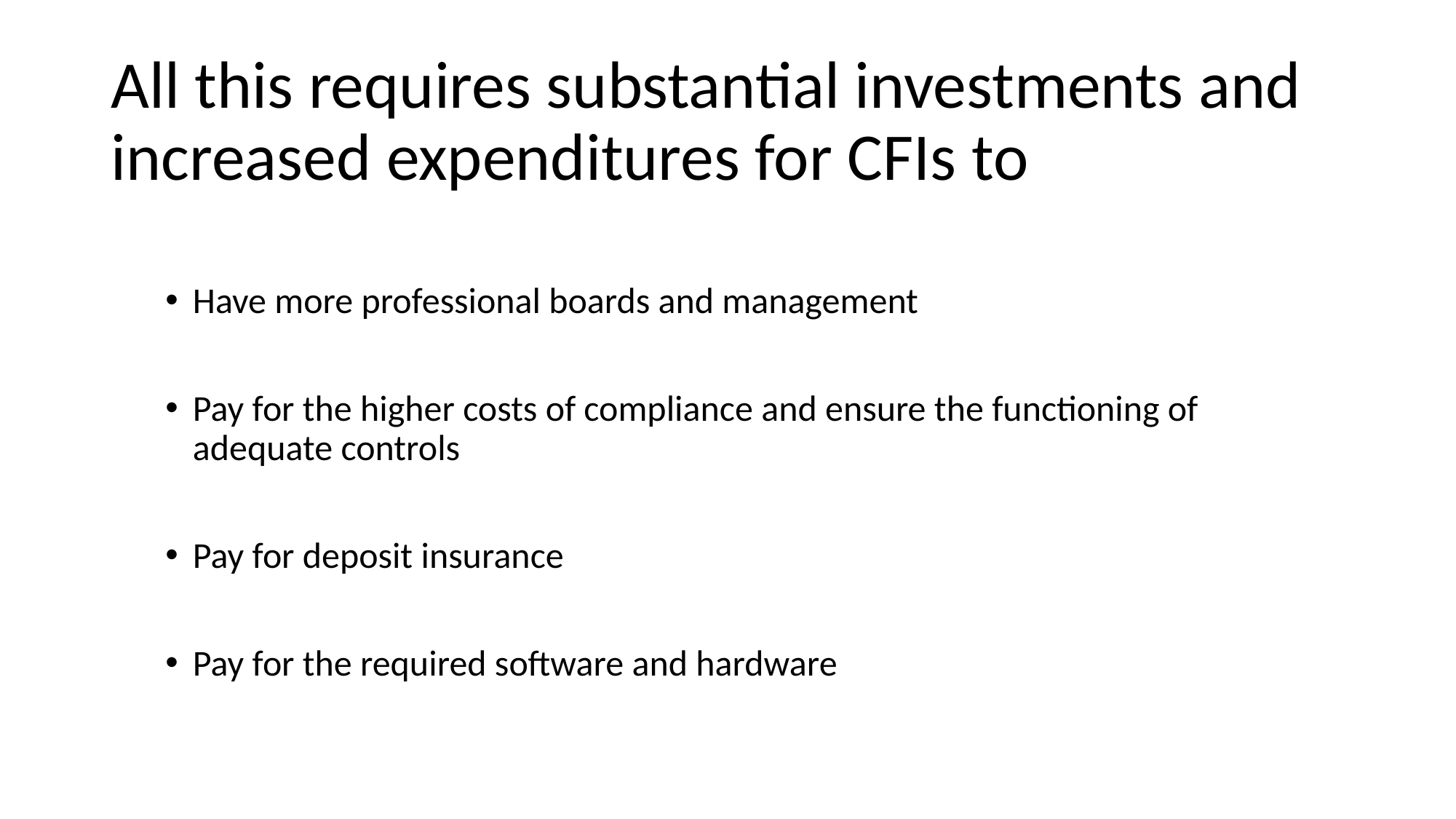

# All this requires substantial investments and increased expenditures for CFIs to

Have more professional boards and management

Pay for the higher costs of compliance and ensure the functioning of adequate controls

Pay for deposit insurance

Pay for the required software and hardware